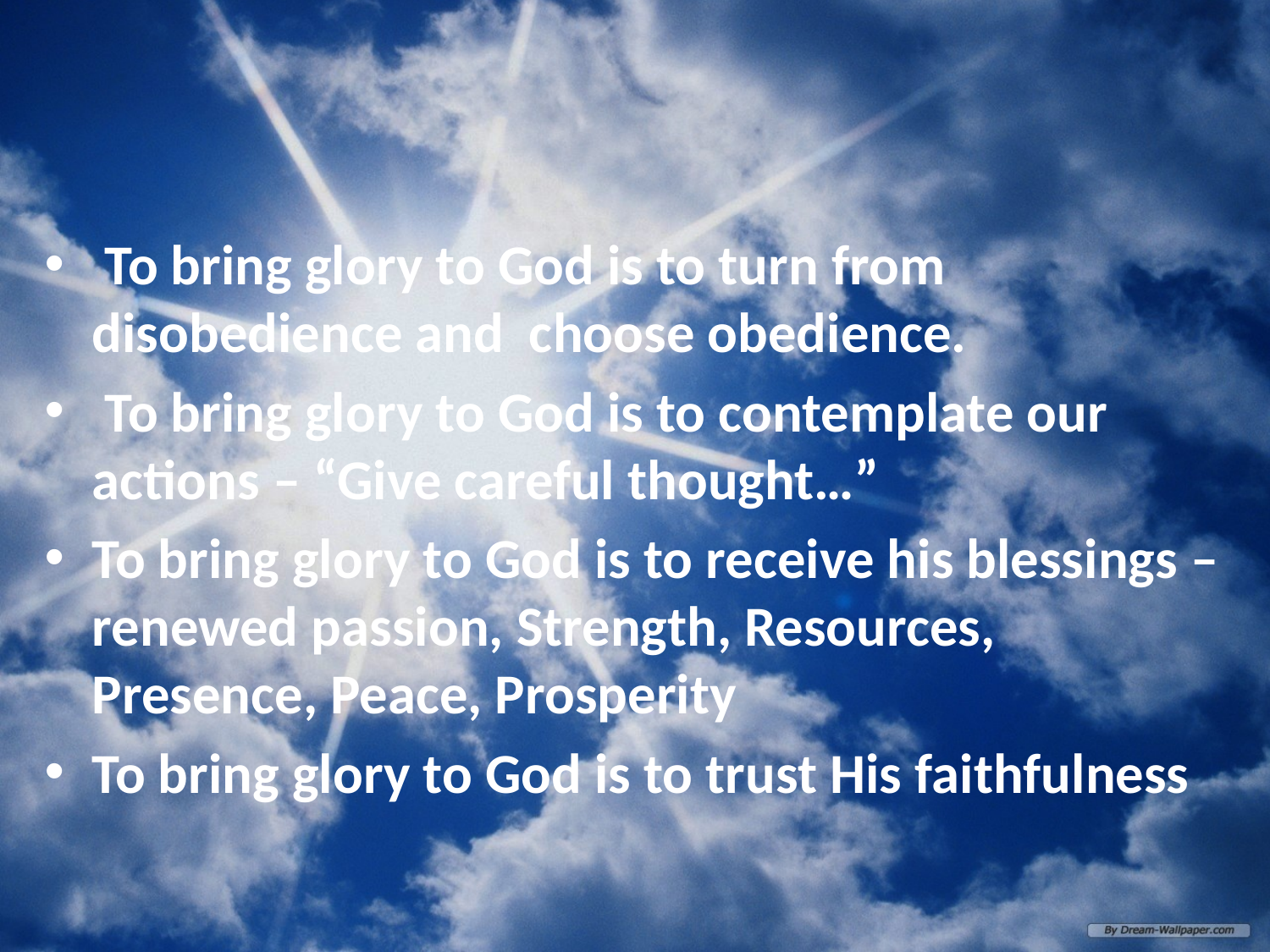

#
 To bring glory to God is to turn from disobedience and  choose obedience.
 To bring glory to God is to contemplate our actions – “Give careful thought…”
To bring glory to God is to receive his blessings – renewed passion, Strength, Resources, Presence, Peace, Prosperity
To bring glory to God is to trust His faithfulness